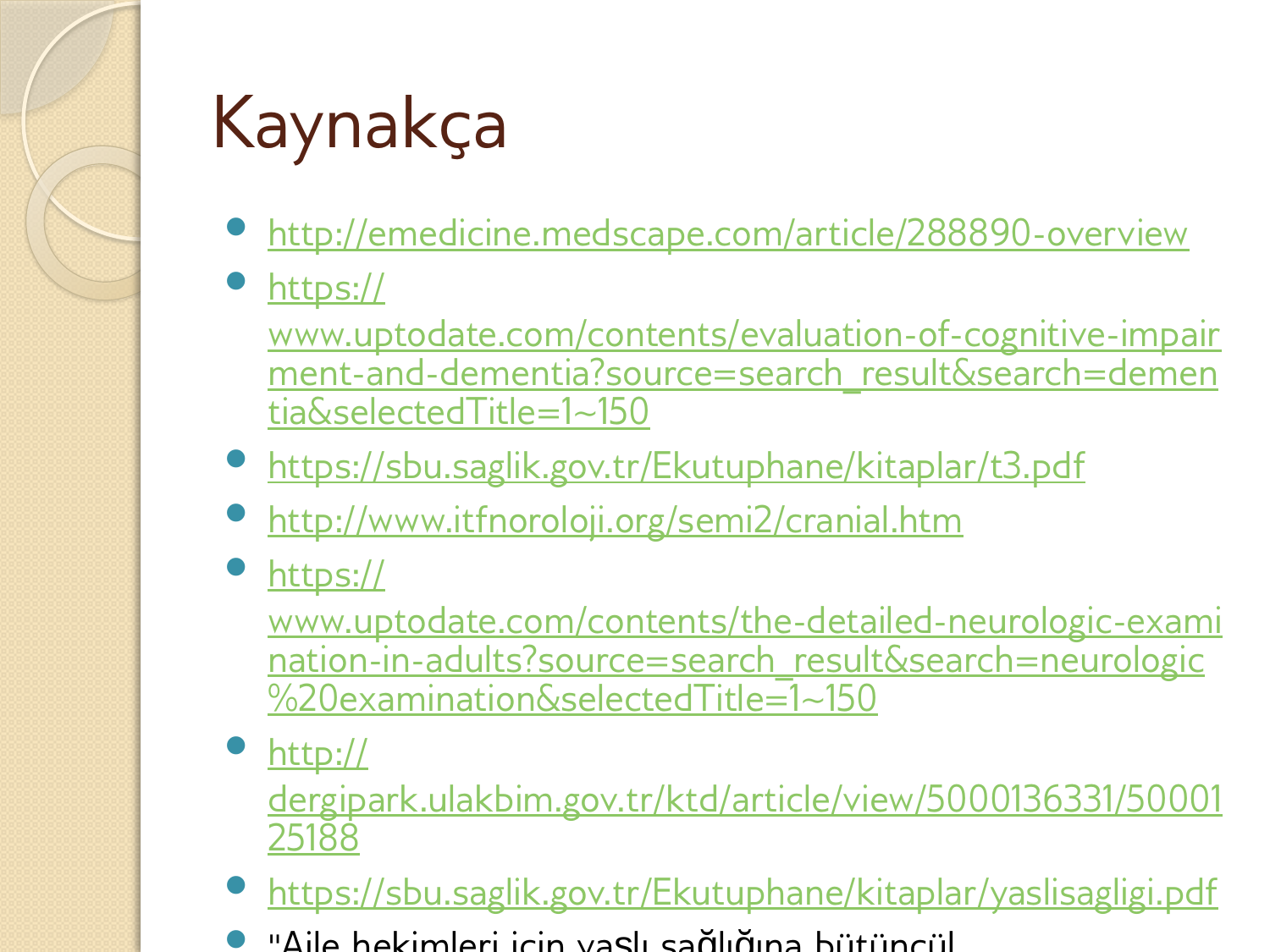

# Kaynakça
http://emedicine.medscape.com/article/288890-overview
https://www.uptodate.com/contents/evaluation-of-cognitive-impairment-and-dementia?source=search_result&search=dementia&selectedTitle=1~150
https://sbu.saglik.gov.tr/Ekutuphane/kitaplar/t3.pdf
http://www.itfnoroloji.org/semi2/cranial.htm
https://www.uptodate.com/contents/the-detailed-neurologic-examination-in-adults?source=search_result&search=neurologic%20examination&selectedTitle=1~150
http://dergipark.ulakbim.gov.tr/ktd/article/view/5000136331/5000125188
https://sbu.saglik.gov.tr/Ekutuphane/kitaplar/yaslisagligi.pdf
"Aile hekimleri için yaşlı sağlığına bütüncül yaklaşım." editör-Serap Çifçili